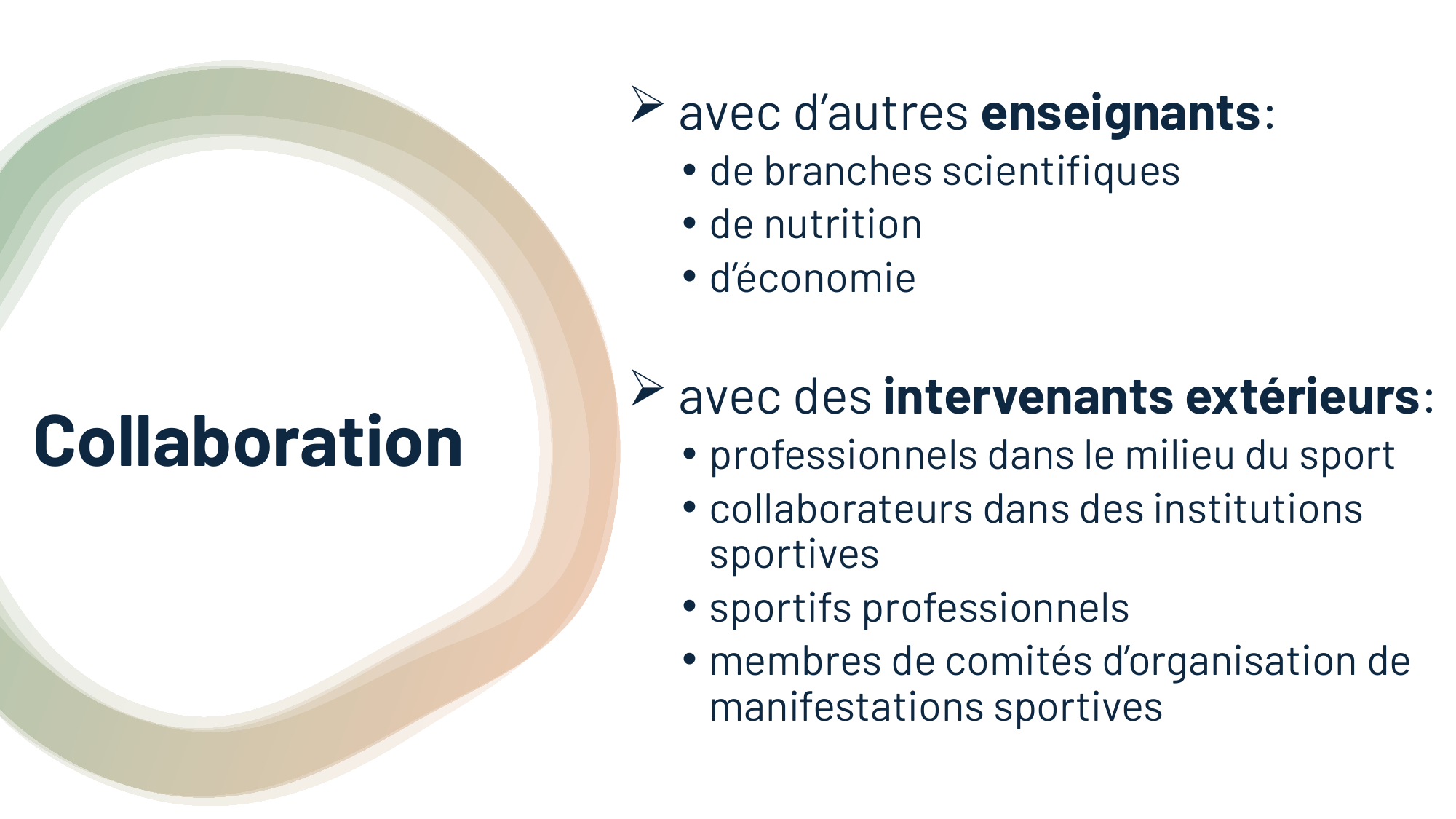

avec d’autres enseignants:
de branches scientifiques
de nutrition
d’économie

 avec des intervenants extérieurs:
professionnels dans le milieu du sport
collaborateurs dans des institutions sportives
sportifs professionnels
membres de comités d’organisation de manifestations sportives

# Collaboration